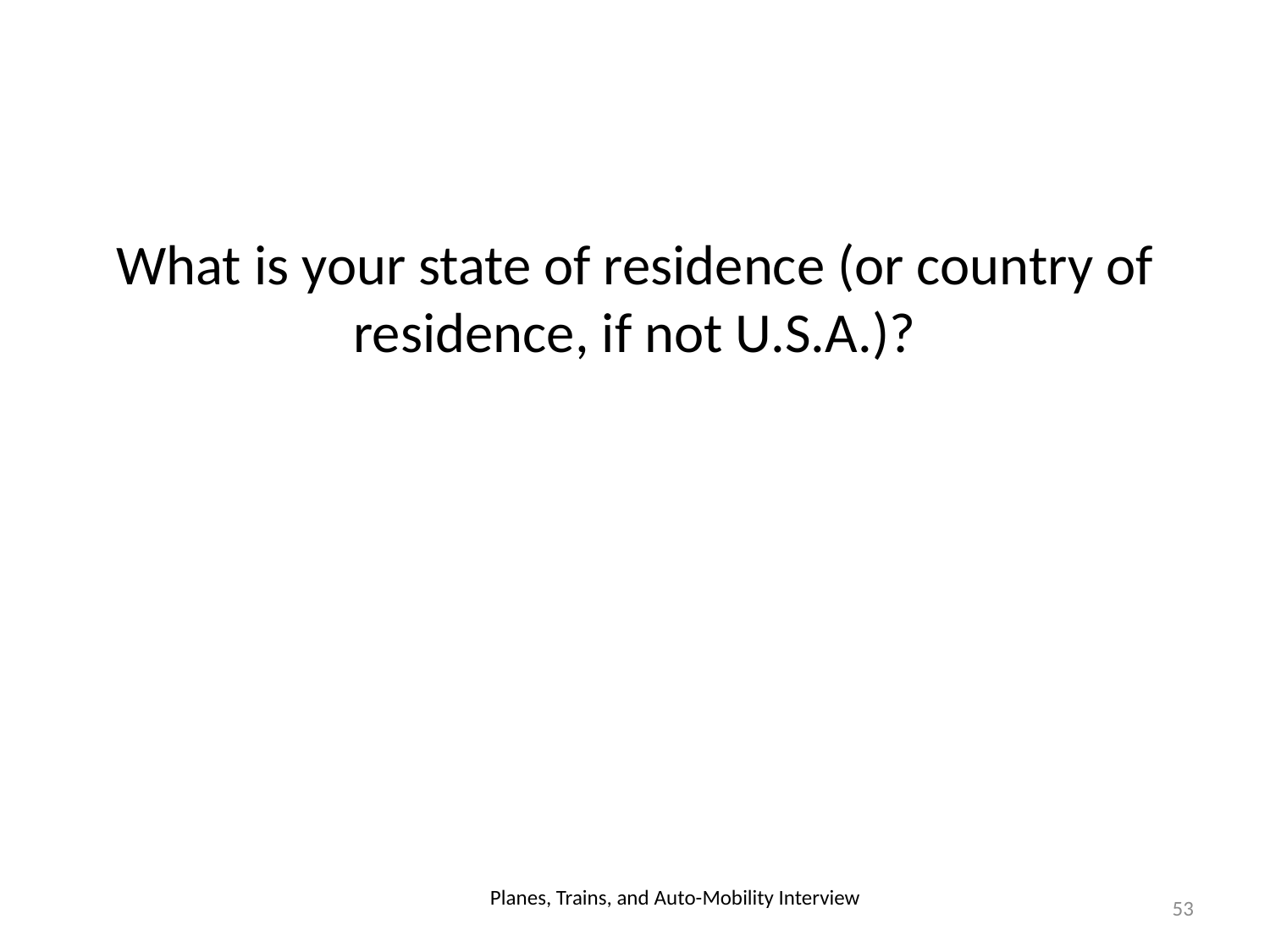

#
What is your state of residence (or country of residence, if not U.S.A.)?
Planes, Trains, and Auto-Mobility Interview

53